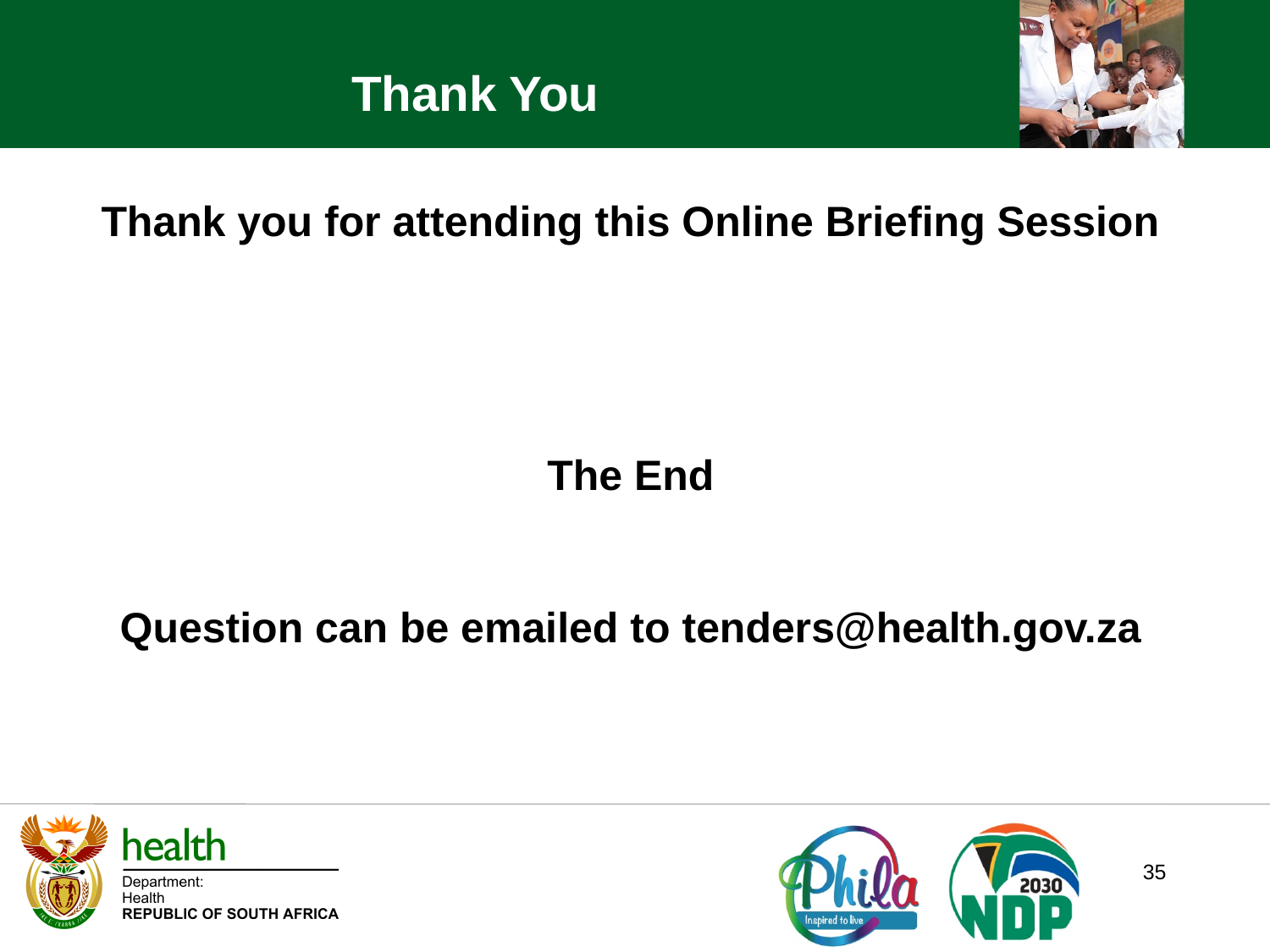

Thank You
Thank you for attending this Online Briefing Session

The End

Question can be emailed to tenders@health.gov.za
35